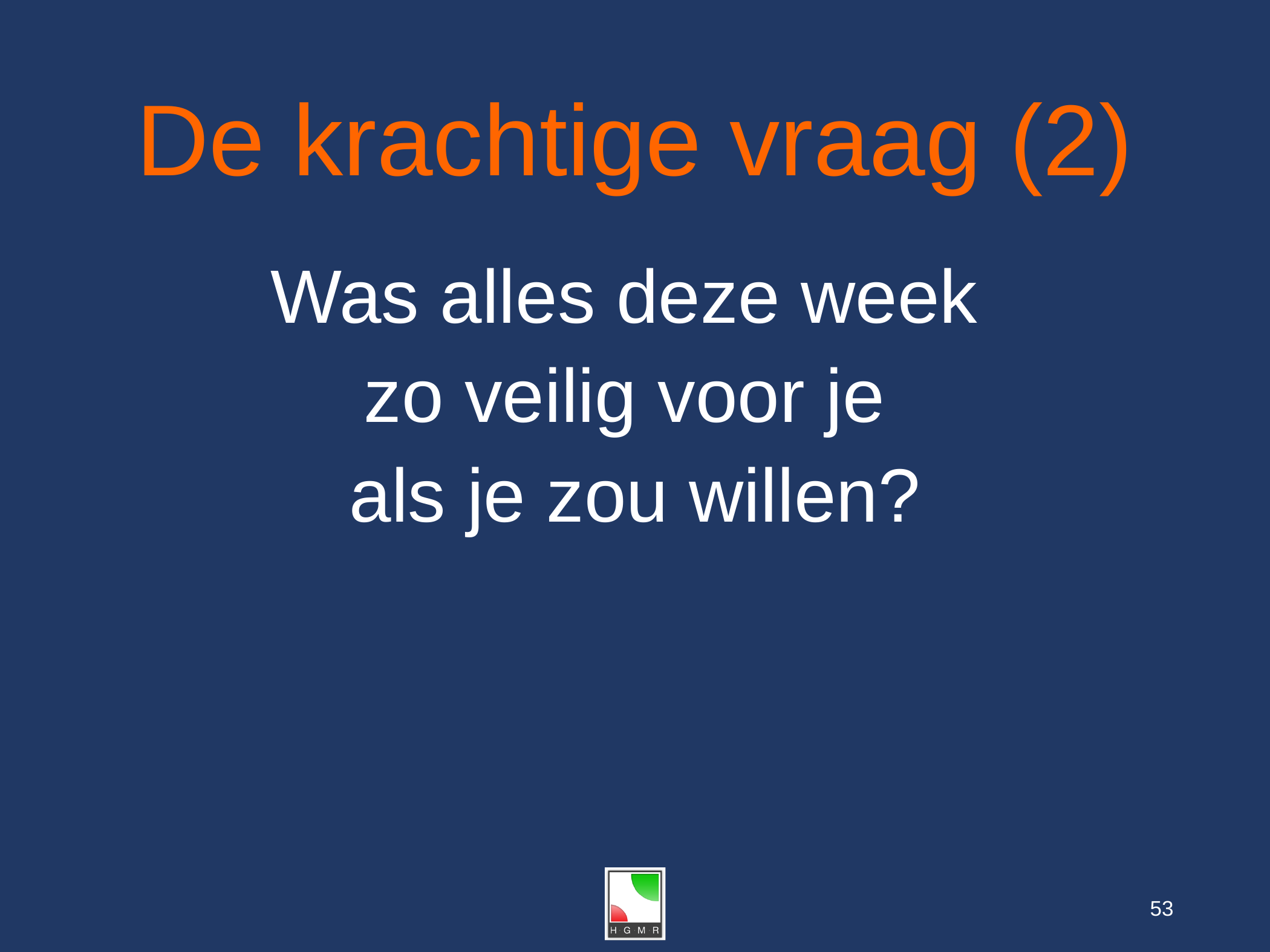

# De krachtige vraag (2)
Was alles deze week
zo veilig voor je
als je zou willen?

53